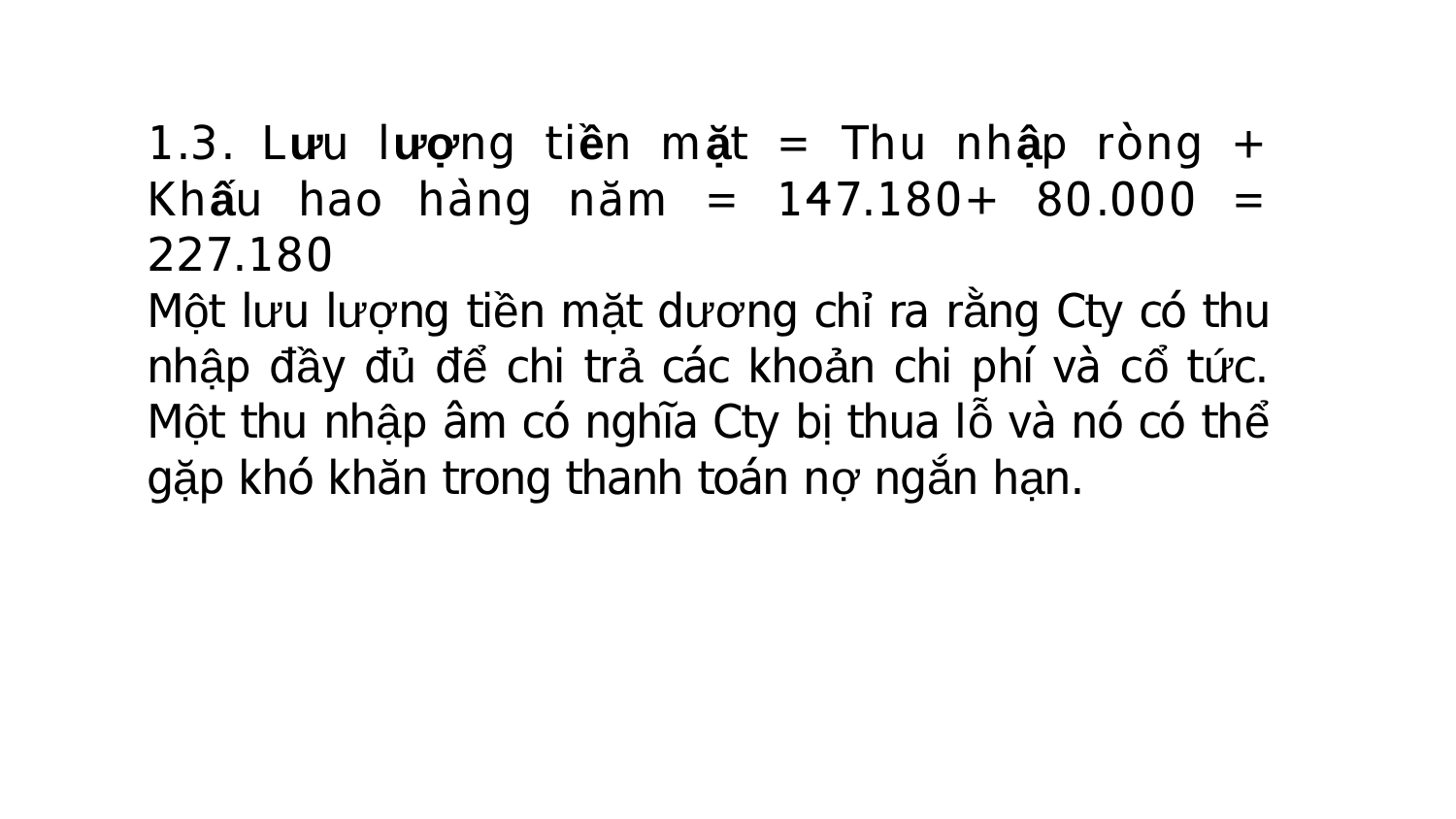

1.3. Lưu lượng tiền mặt = Thu nhập ròng + Khấu hao hàng năm = 147.180+ 80.000 = 227.180
Một lưu lượng tiền mặt dương chỉ ra rằng Cty có thu nhập đầy đủ để chi trả các khoản chi phí và cổ tức. Một thu nhập âm có nghĩa Cty bị thua lỗ và nó có thể gặp khó khăn trong thanh toán nợ ngắn hạn.